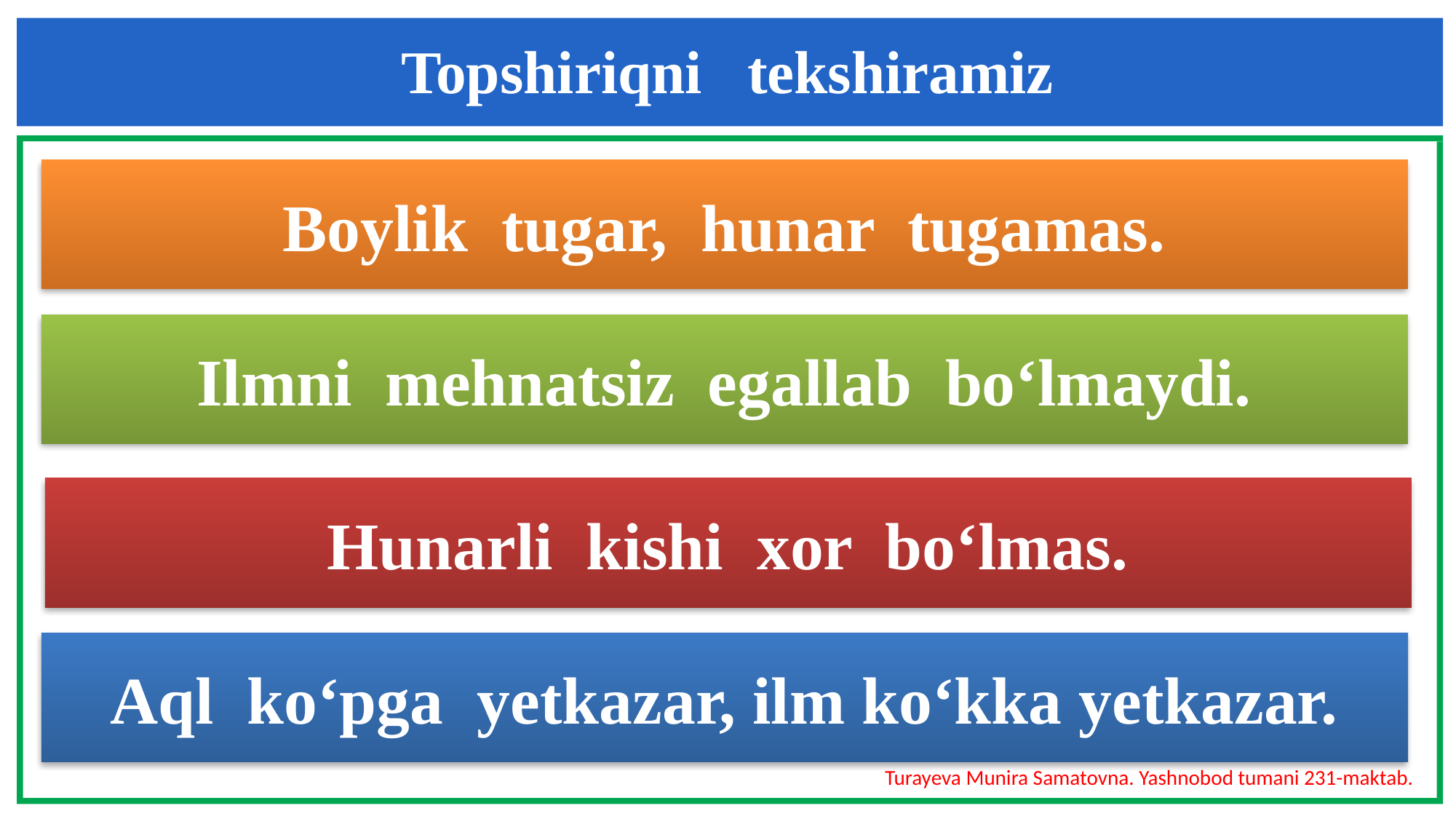

Topshiriqni   tekshiramiz
Boylik  tugar,  hunar  tugamas.
Ilmni  mehnatsiz  egallab  bo‘lmaydi.
Hunarli  kishi  xor  bo‘lmas.
Aql  ko‘pga  yetkazar, ilm ko‘kka yetkazar.
Turayeva Munira Samatovna. Yashnobod tumani 231-maktab.